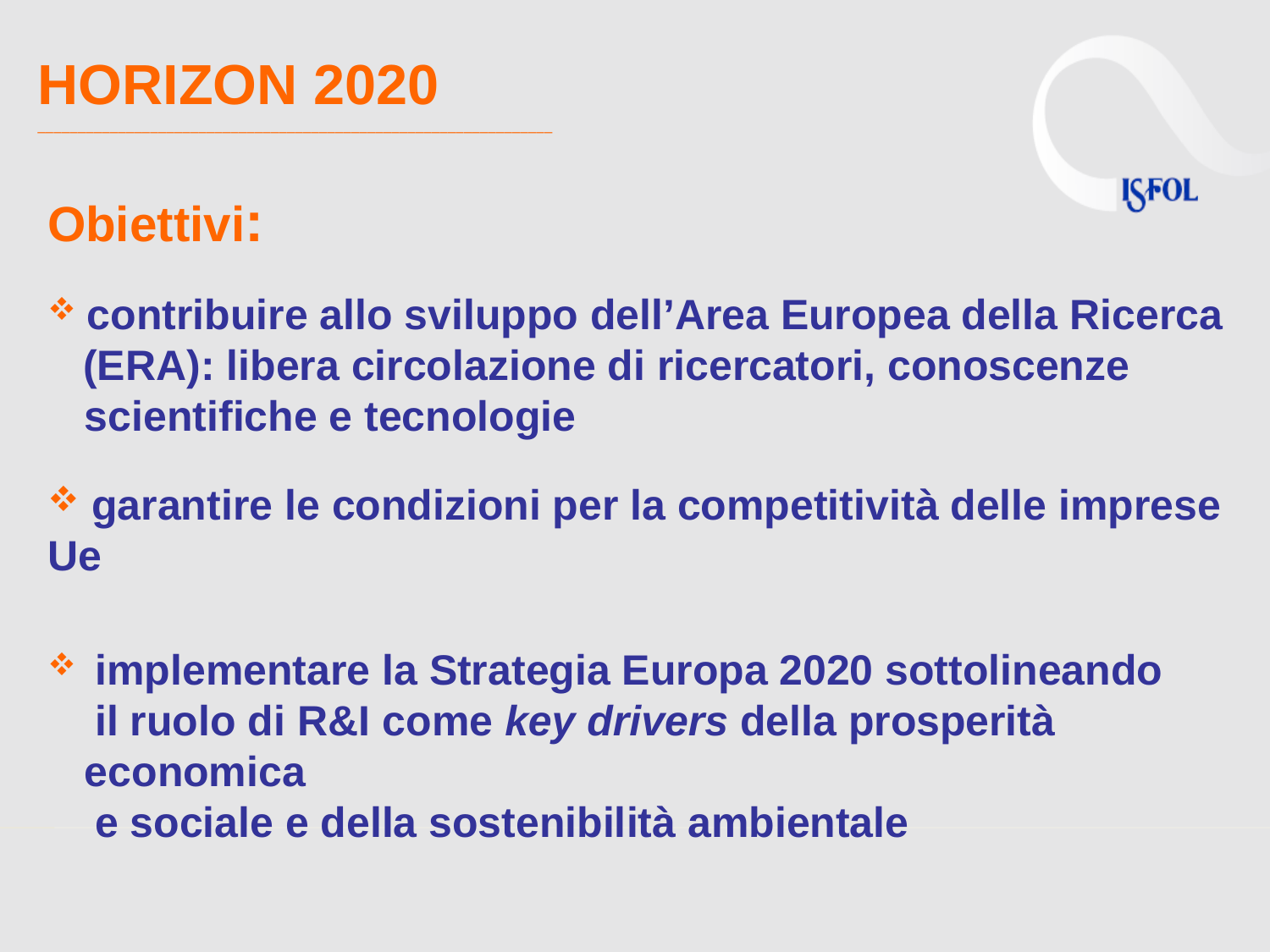

# HORIZON 2020 ________________________________________________________________

Obiettivi:

 contribuire allo sviluppo dell’Area Europea della Ricerca
   (ERA): libera circolazione di ricercatori, conoscenze scientifiche e tecnologie

 garantire le condizioni per la competitività delle imprese Ue

 implementare la Strategia Europa 2020 sottolineando
    il ruolo di R&I come key drivers della prosperità economica
    e sociale e della sostenibilità ambientale